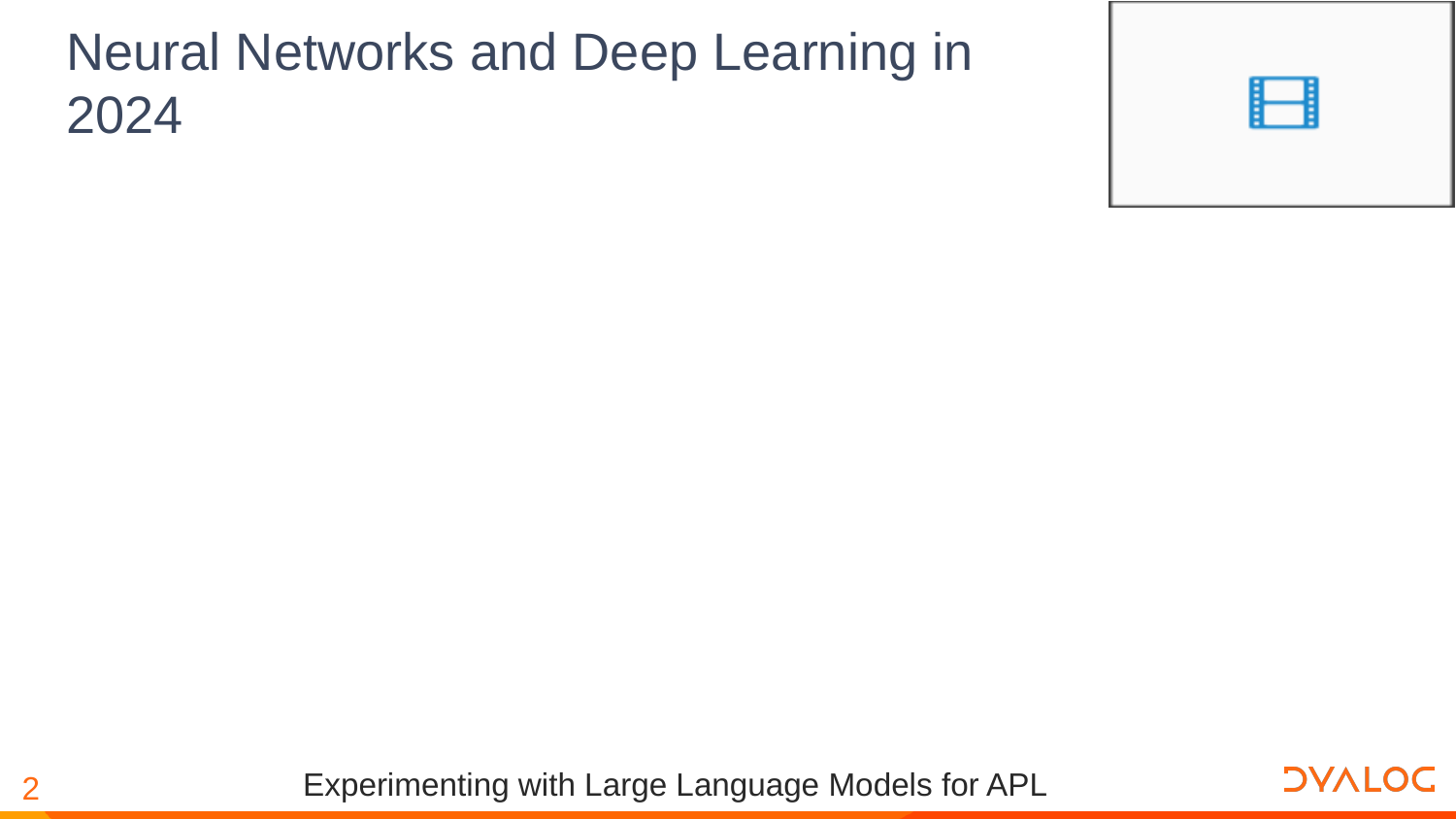

# Neural Networks and Deep Learning in 2024